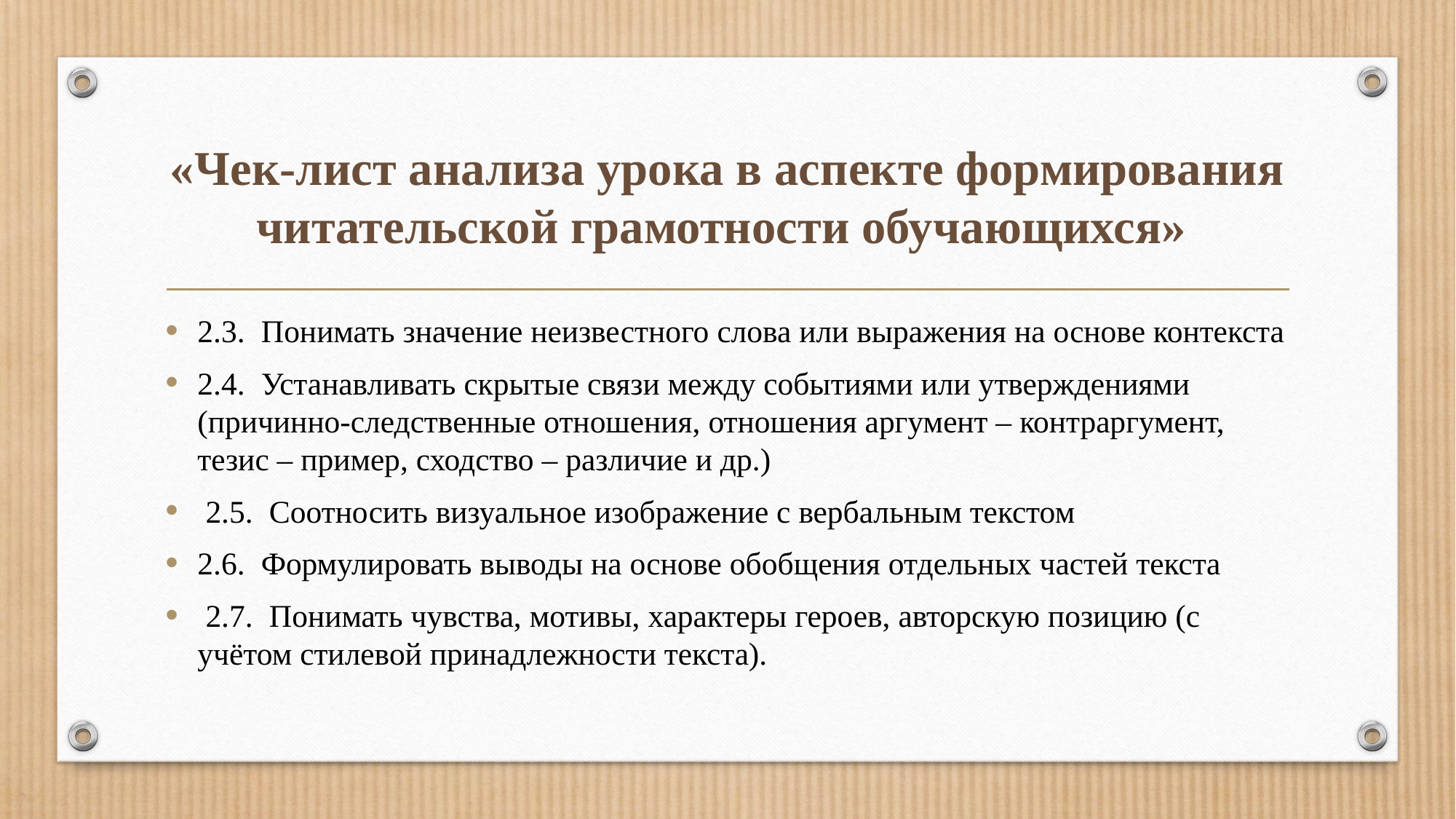

# «Чек-лист анализа урока в аспекте формирования читательской грамотности обучающихся»
2.3.  Понимать значение неизвестного слова или выражения на основе контекста
2.4.  Устанавливать скрытые связи между событиями или утверждениями (причинно-следственные отношения, отношения аргумент – контраргумент, тезис – пример, сходство – различие и др.)
 2.5.  Соотносить визуальное изображение с вербальным текстом
2.6.  Формулировать выводы на основе обобщения отдельных частей текста
 2.7.  Понимать чувства, мотивы, характеры героев, авторскую позицию (с учётом стилевой принадлежности текста).